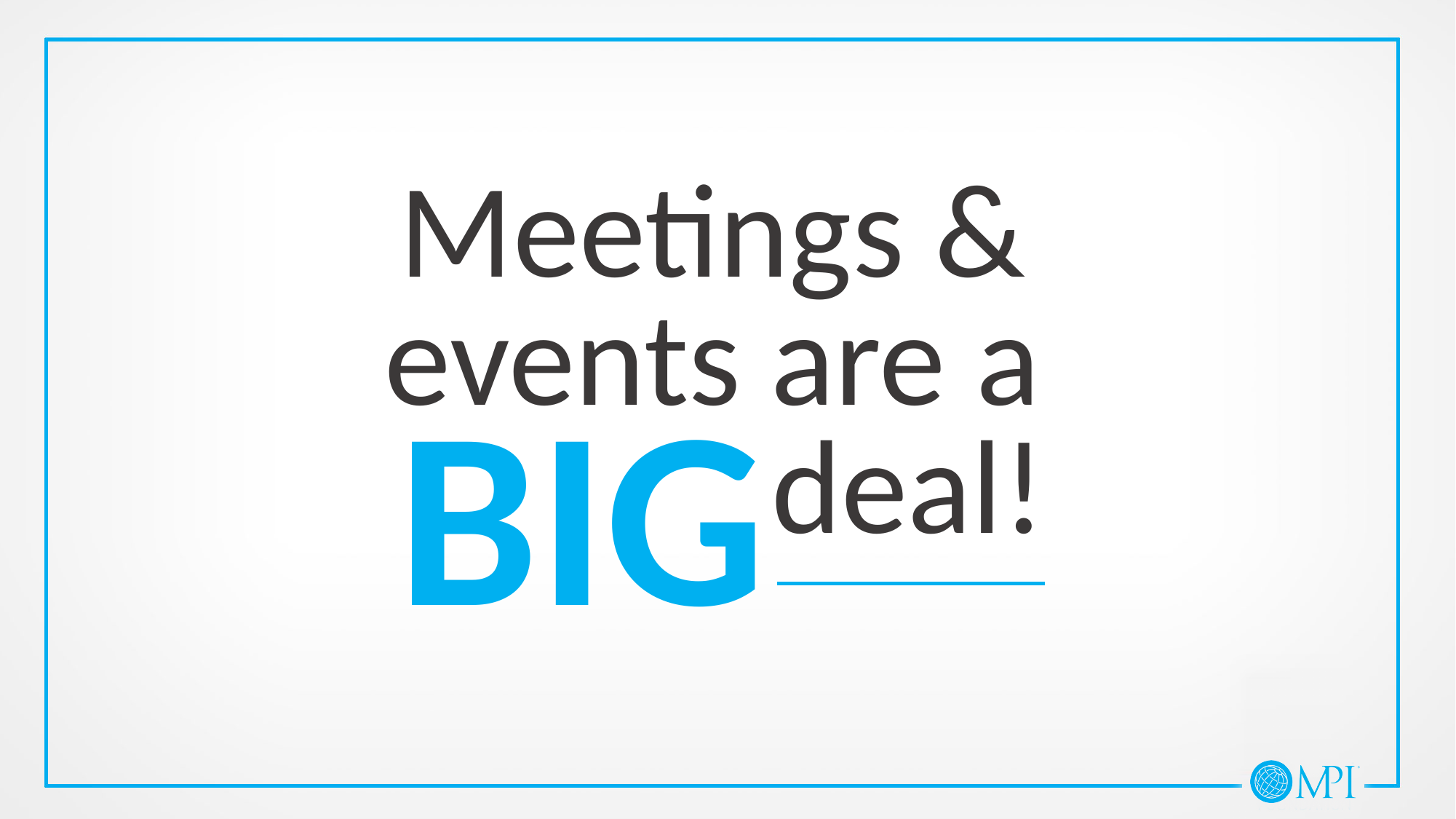

Meetings &
events are a
            deal!
BIG